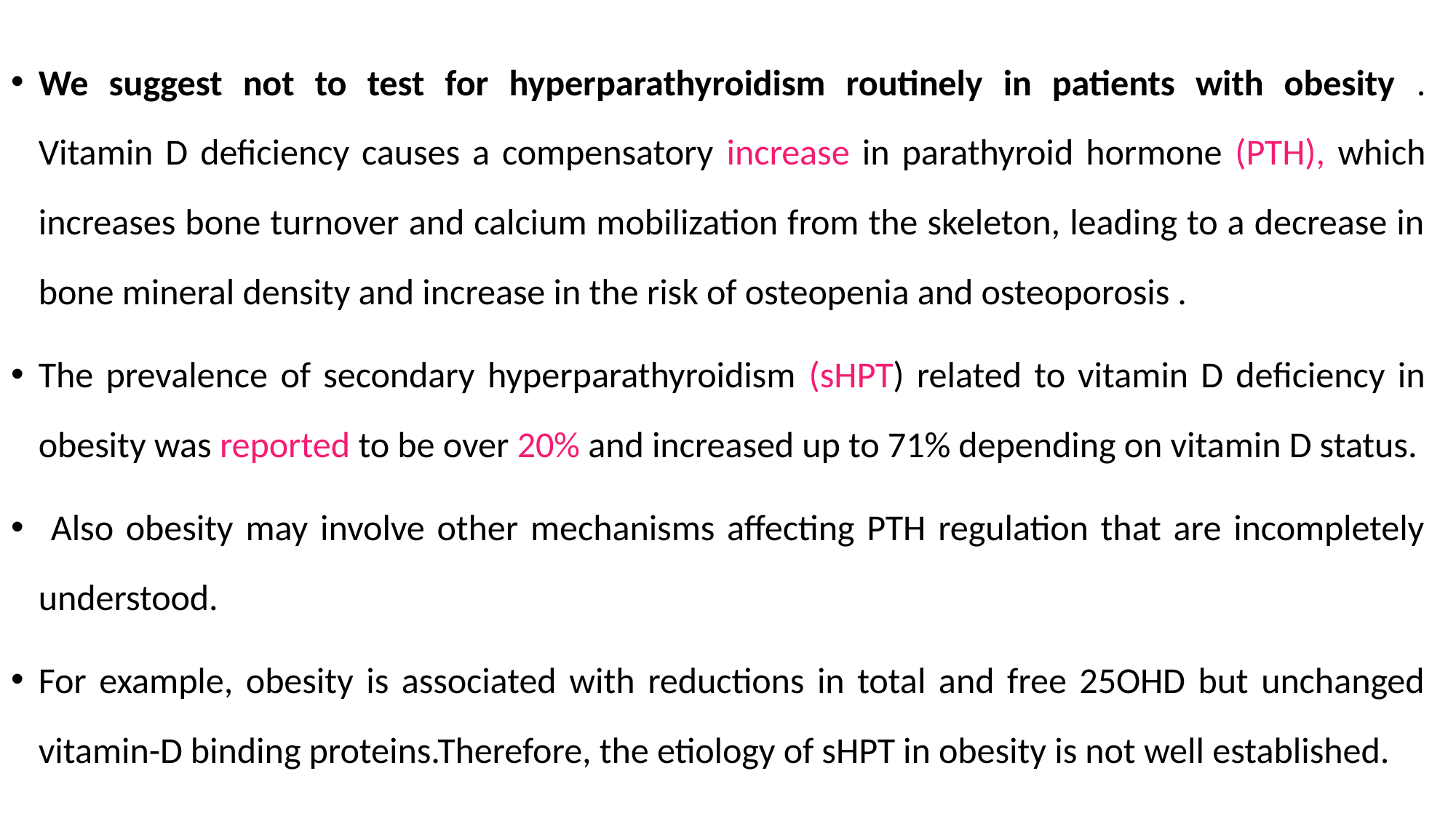

We suggest not to test for hyperparathyroidism routinely in patients with obesity .
Vitamin D deficiency causes a compensatory increase in parathyroid hormone (PTH), which increases bone turnover and calcium mobilization from the skeleton, leading to a decrease in bone mineral density and increase in the risk of osteopenia and osteoporosis .
The prevalence of secondary hyperparathyroidism (sHPT) related to vitamin D deficiency in obesity was reported to be over 20% and increased up to 71% depending on vitamin D status.
 Also obesity may involve other mechanisms affecting PTH regulation that are incompletely understood.
For example, obesity is associated with reductions in total and free 25OHD but unchanged vitamin-D binding proteins.Therefore, the etiology of sHPT in obesity is not well established.